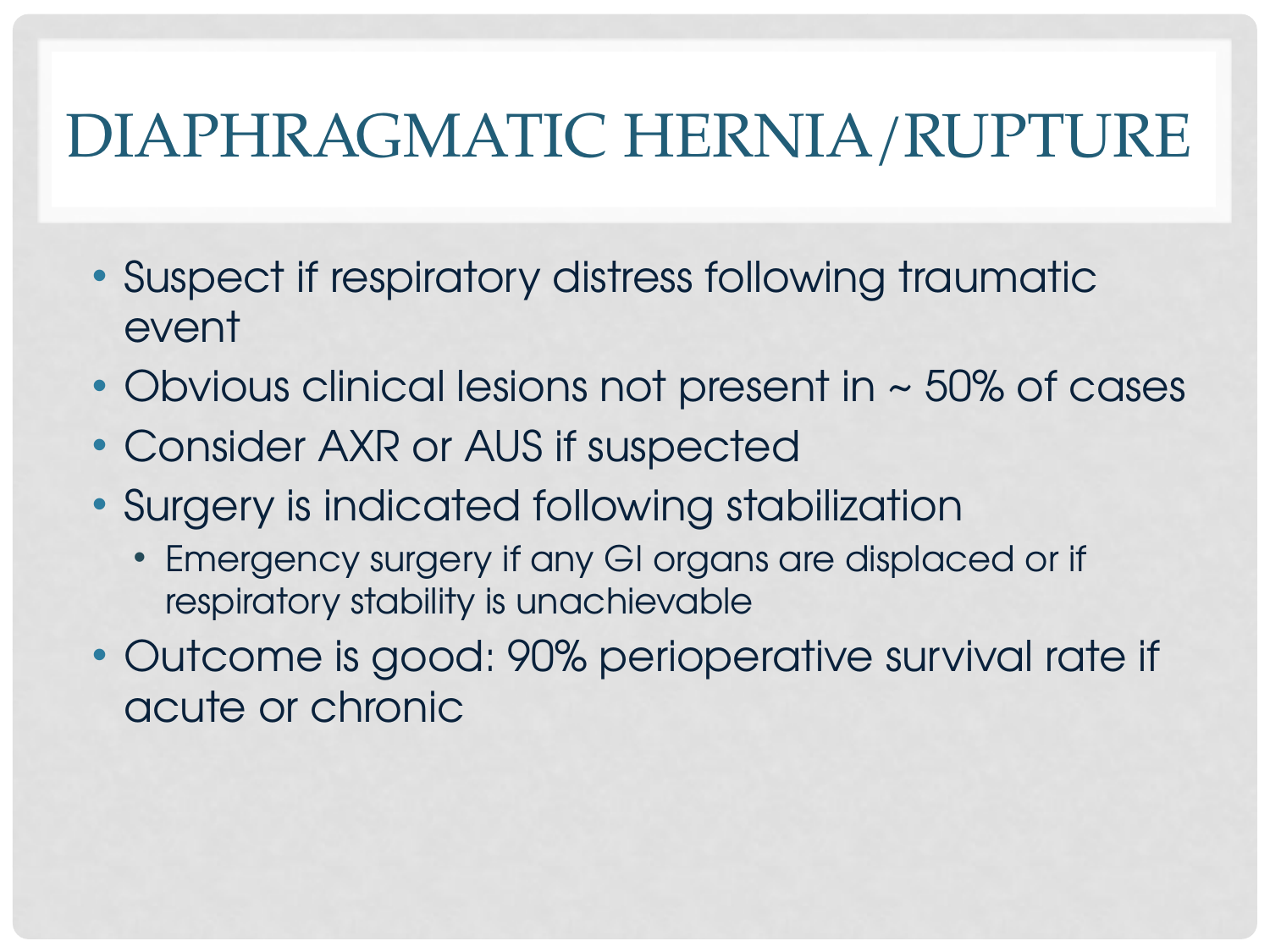

# Diaphragmatic hernia/rupture
Suspect if respiratory distress following traumatic event
Obvious clinical lesions not present in ~ 50% of cases
Consider AXR or AUS if suspected
Surgery is indicated following stabilization
Emergency surgery if any GI organs are displaced or if respiratory stability is unachievable
Outcome is good: 90% perioperative survival rate if acute or chronic